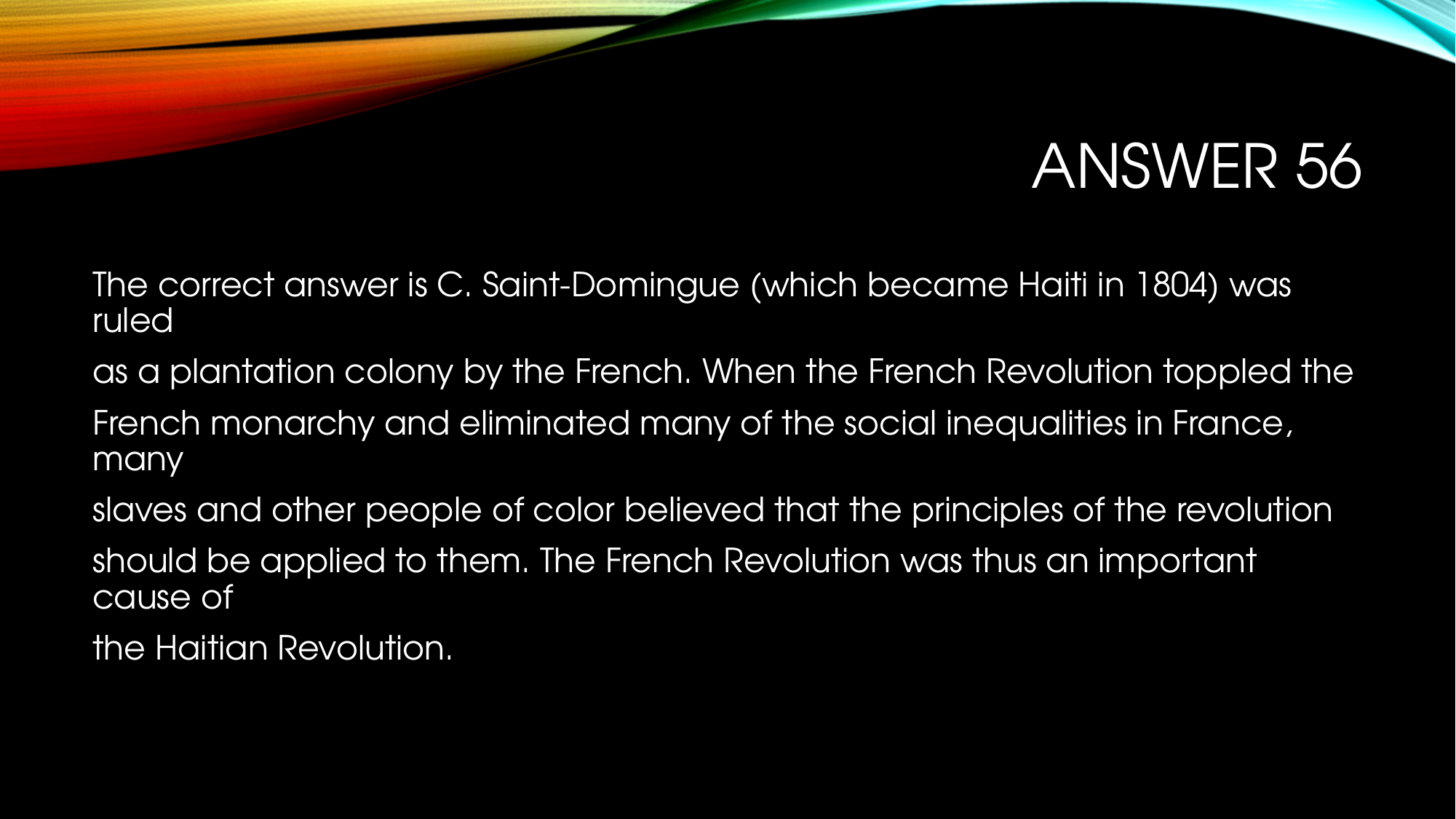

# Answer 56
The correct answer is C. Saint-Domingue (which became Haiti in 1804) was ruled
as a plantation colony by the French. When the French Revolution toppled the
French monarchy and eliminated many of the social inequalities in France, many
slaves and other people of color believed that the principles of the revolution
should be applied to them. The French Revolution was thus an important cause of
the Haitian Revolution.